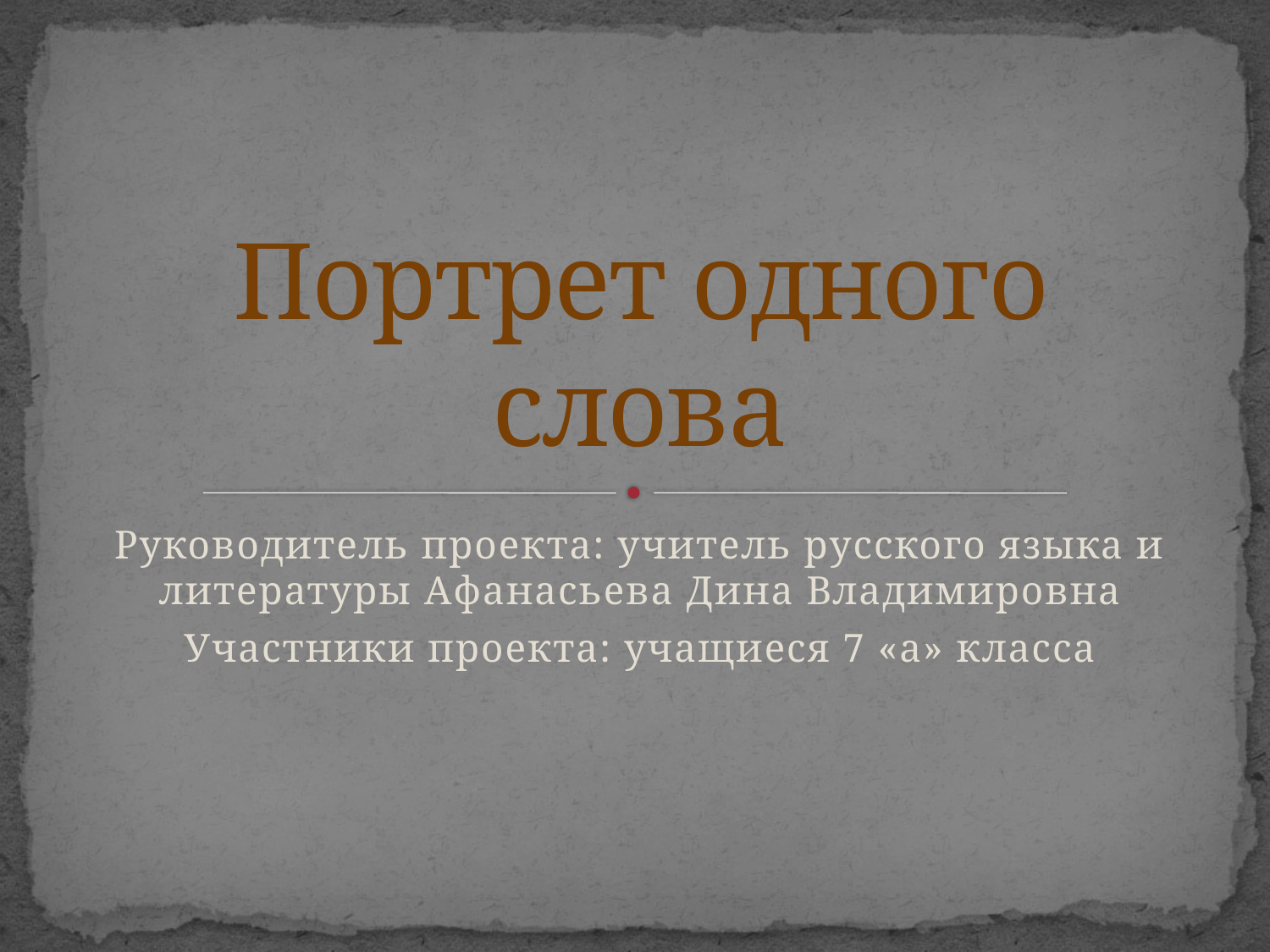

# Портрет одного слова
Руководитель проекта: учитель русского языка и литературы Афанасьева Дина Владимировна
Участники проекта: учащиеся 7 «а» класса